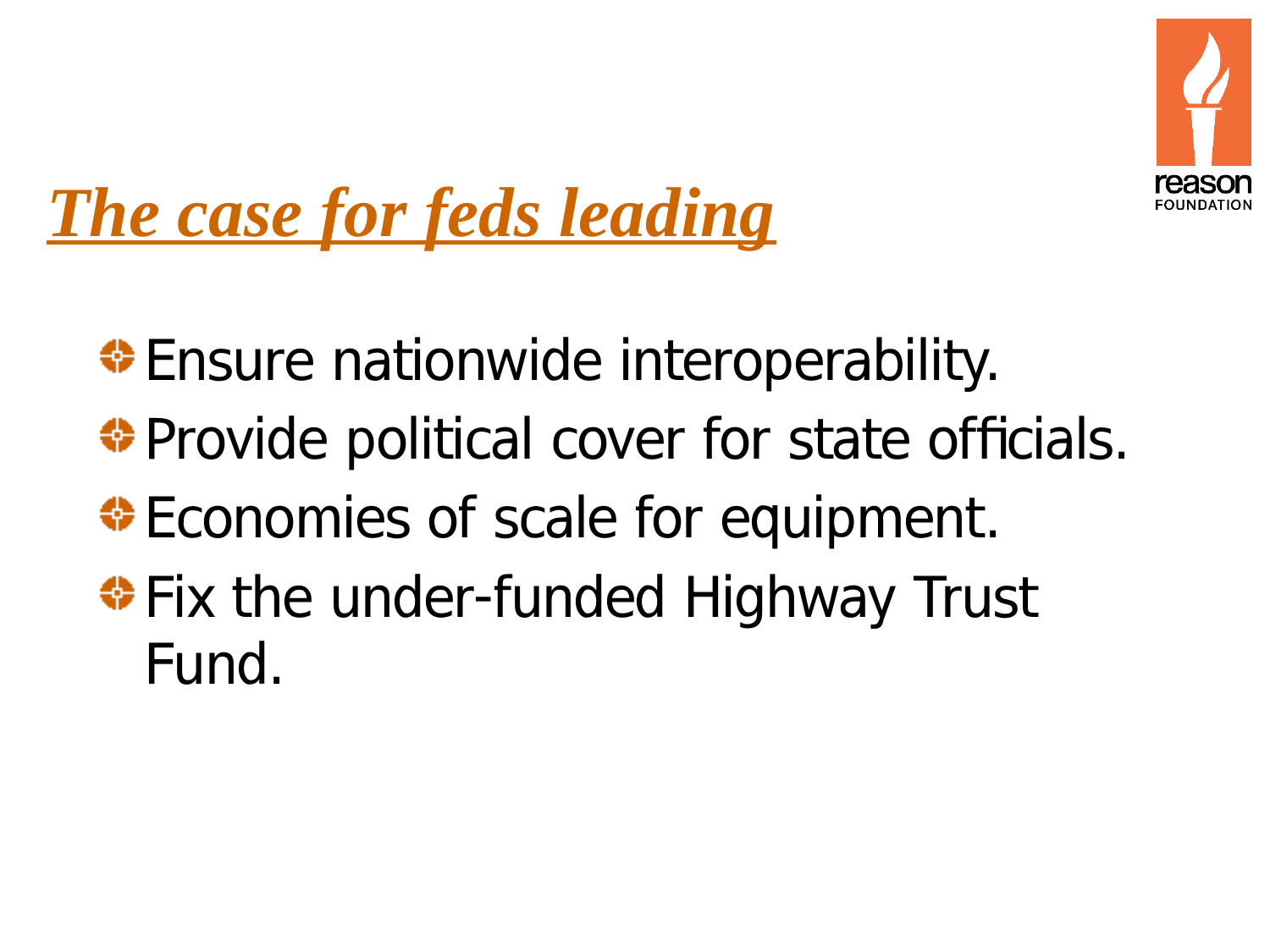

# The case for feds leading
Ensure nationwide interoperability.
Provide political cover for state officials.
Economies of scale for equipment.
Fix the under-funded Highway Trust Fund.